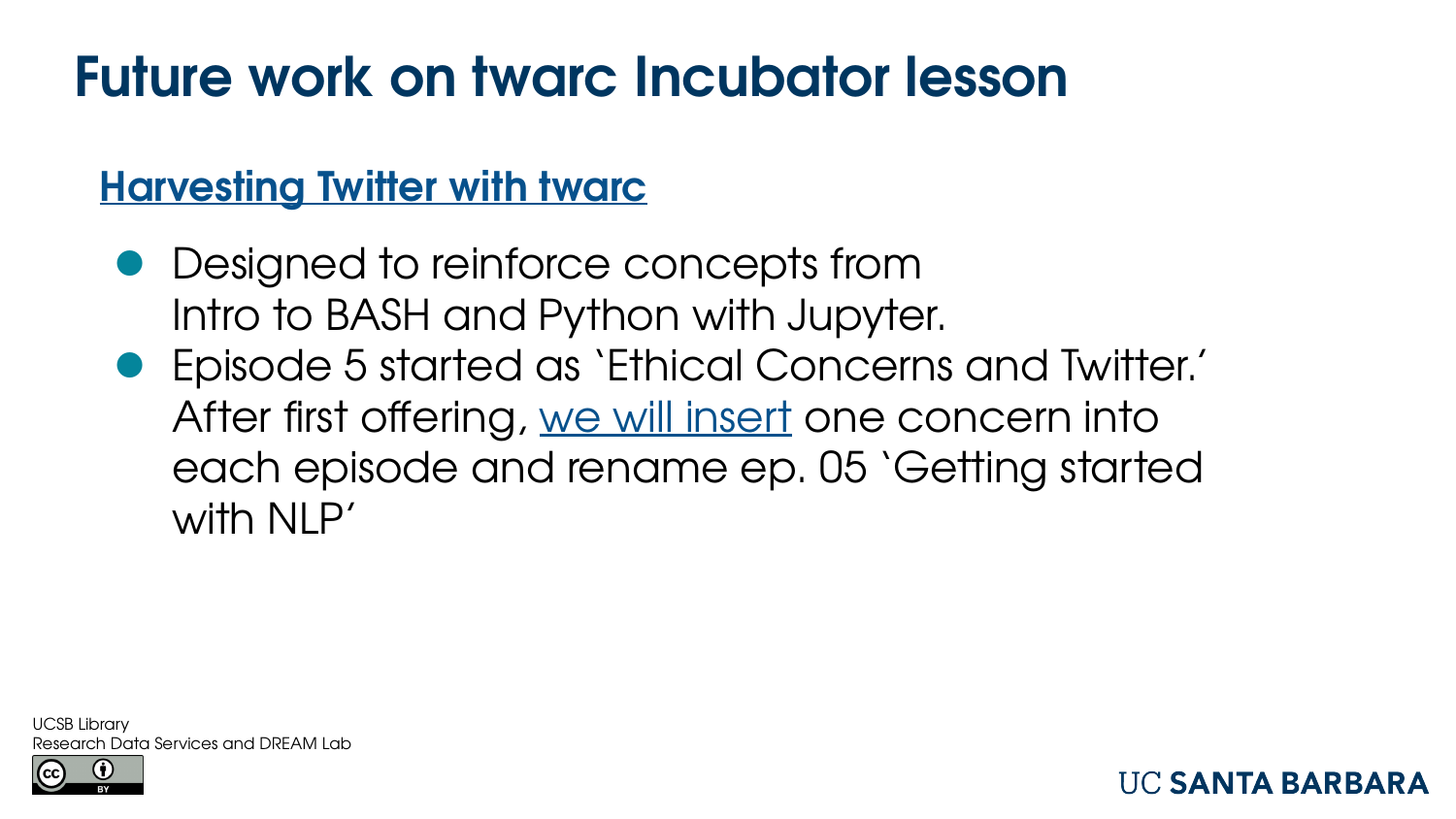

# Future work on twarc Incubator lesson
Harvesting Twitter with twarc
Designed to reinforce concepts from
Intro to BASH and Python with Jupyter.
Episode 5 started as ‘Ethical Concerns and Twitter.’ After first offering, we will insert one concern into each episode and rename ep. 05 ‘Getting started with NLP’